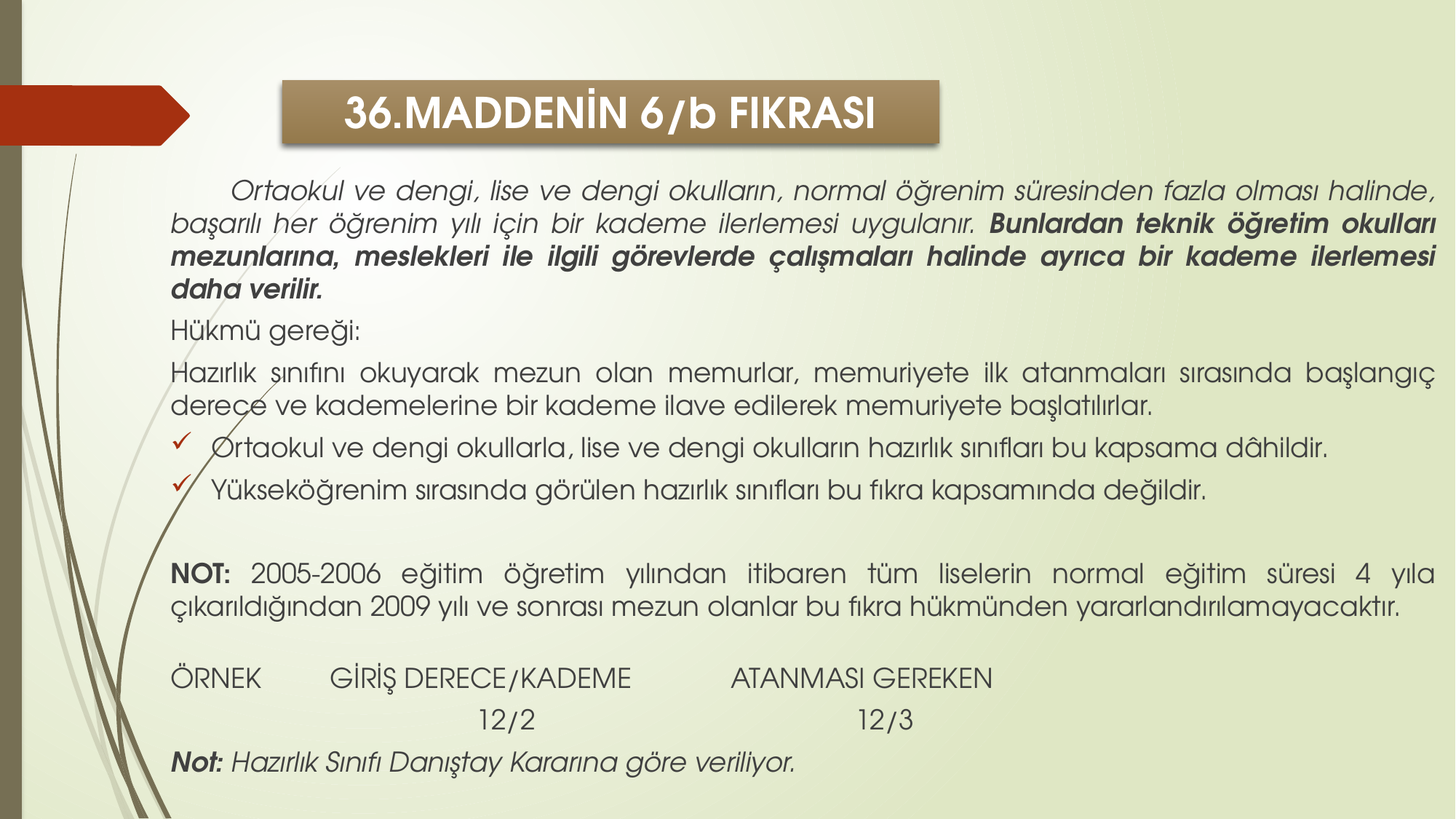

# 36.MADDENİN 6/b FIKRASI
      Ortaokul ve dengi, lise ve dengi okulların, normal öğrenim süresinden fazla olması halinde, başarılı her öğrenim yılı için bir kademe ilerlemesi uygulanır. Bunlardan teknik öğretim okulları mezunlarına, meslekleri ile ilgili görevlerde çalışmaları halinde ayrıca bir kademe ilerlemesi daha verilir.
Hükmü gereği:
Hazırlık sınıfını okuyarak mezun olan memurlar, memuriyete ilk atanmaları sırasında başlangıç derece ve kademelerine bir kademe ilave edilerek memuriyete başlatılırlar.
Ortaokul ve dengi okullarla, lise ve dengi okulların hazırlık sınıfları bu kapsama dâhildir.
Yükseköğrenim sırasında görülen hazırlık sınıfları bu fıkra kapsamında değildir.

NOT: 2005-2006 eğitim öğretim yılından itibaren tüm liselerin normal eğitim süresi 4 yıla çıkarıldığından 2009 yılı ve sonrası mezun olanlar bu fıkra hükmünden yararlandırılamayacaktır.

ÖRNEK         GİRİŞ DERECE/KADEME             ATANMASI GEREKEN
                                        12/2                                          12/3
Not: Hazırlık Sınıfı Danıştay Kararına göre veriliyor.